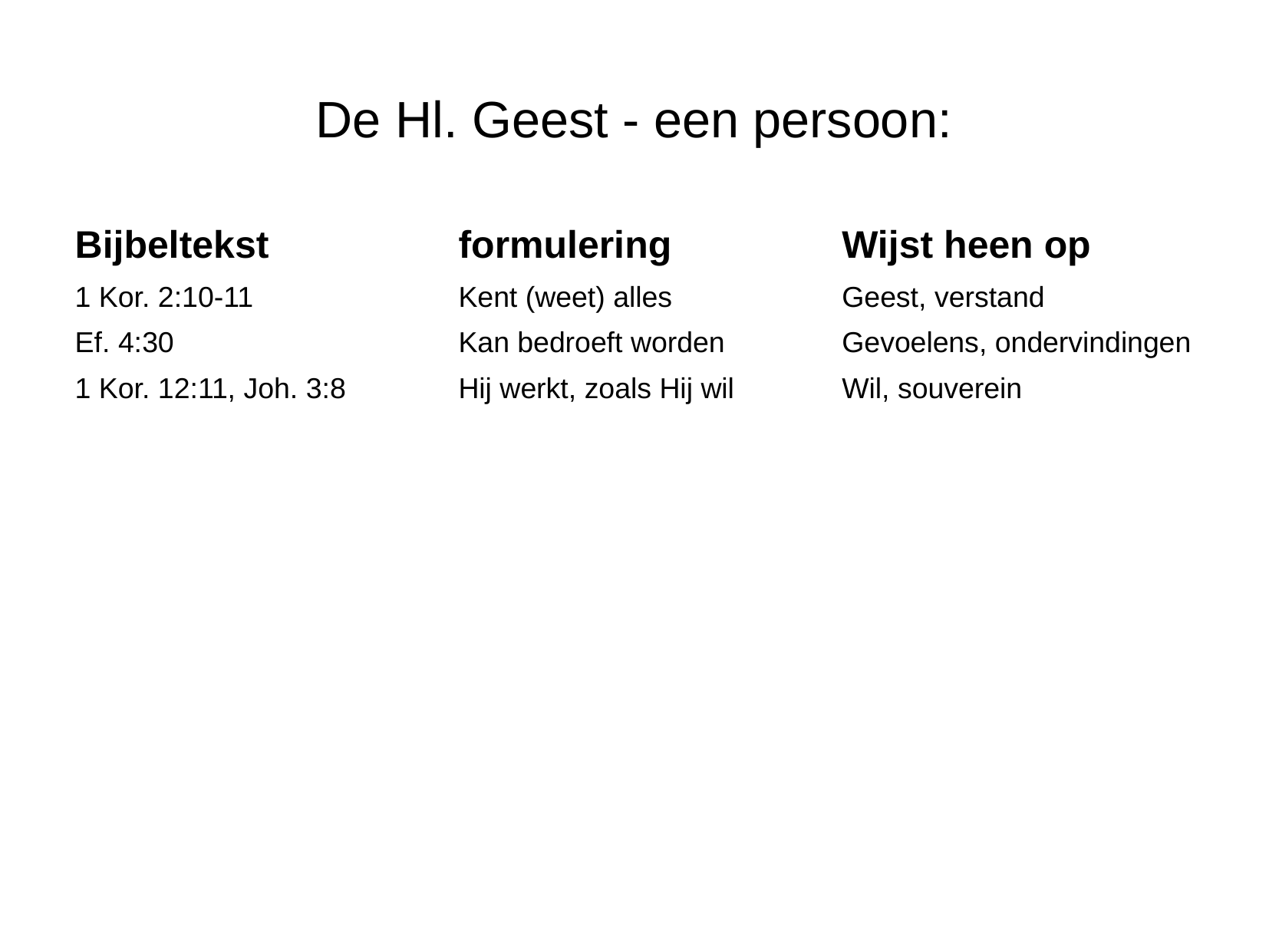

De Hl. Geest - een persoon:
| Bijbeltekst | formulering | Wijst heen op |
| --- | --- | --- |
| 1 Kor. 2:10-11 | Kent (weet) alles | Geest, verstand |
| Ef. 4:30 | Kan bedroeft worden | Gevoelens, ondervindingen |
| 1 Kor. 12:11, Joh. 3:8 | Hij werkt, zoals Hij wil | Wil, souverein |